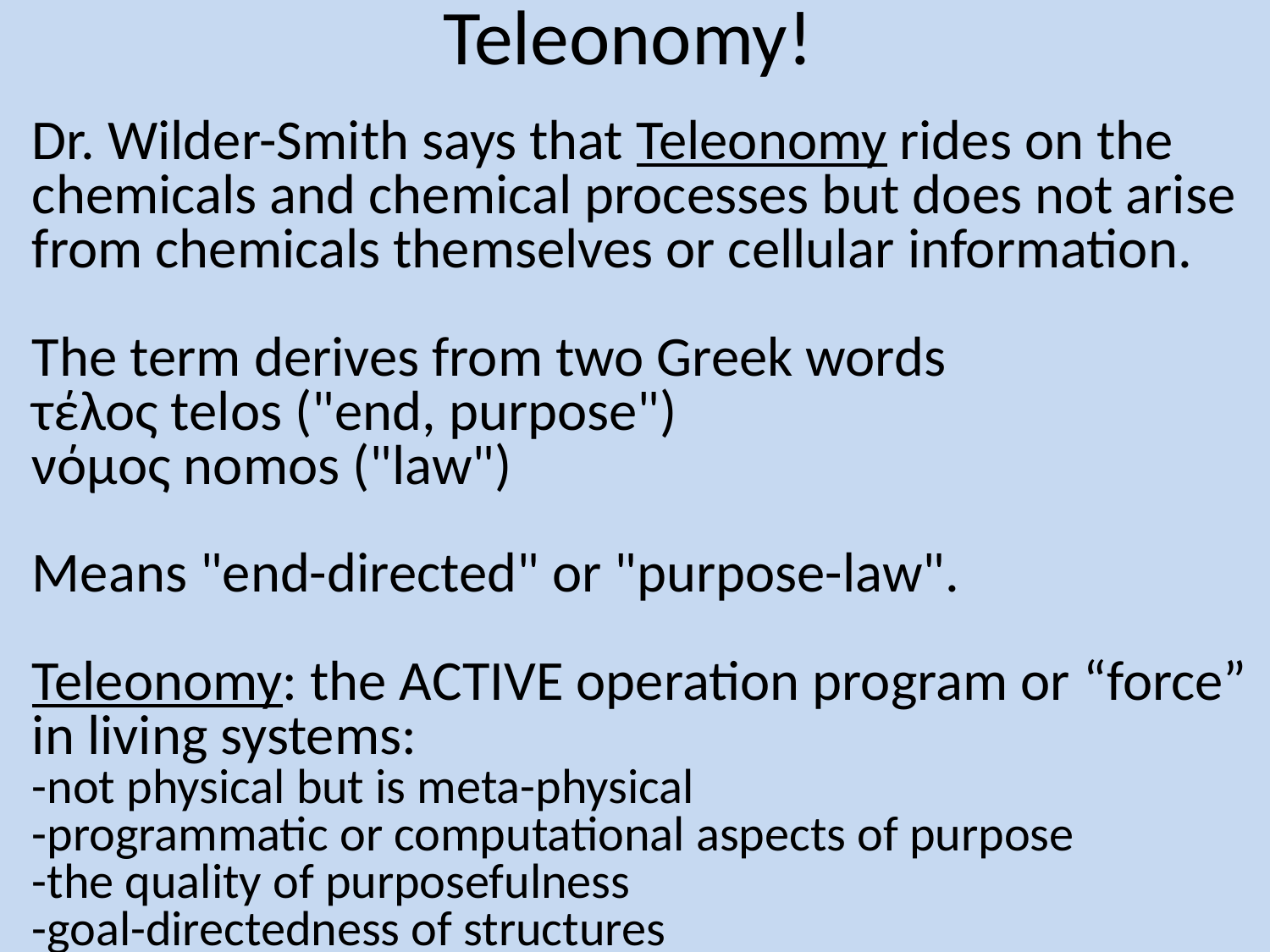

# Teleonomy!

Dr. Wilder-Smith says that Teleonomy rides on the chemicals and chemical processes but does not arise from chemicals themselves or cellular information.

The term derives from two Greek words
τέλος telos ("end, purpose")
νόμος nomos ("law")

Means "end-directed" or "purpose-law".

Teleonomy: the ACTIVE operation program or “force” in living systems:
-not physical but is meta-physical
-programmatic or computational aspects of purpose
-the quality of purposefulness
-goal-directedness of structures